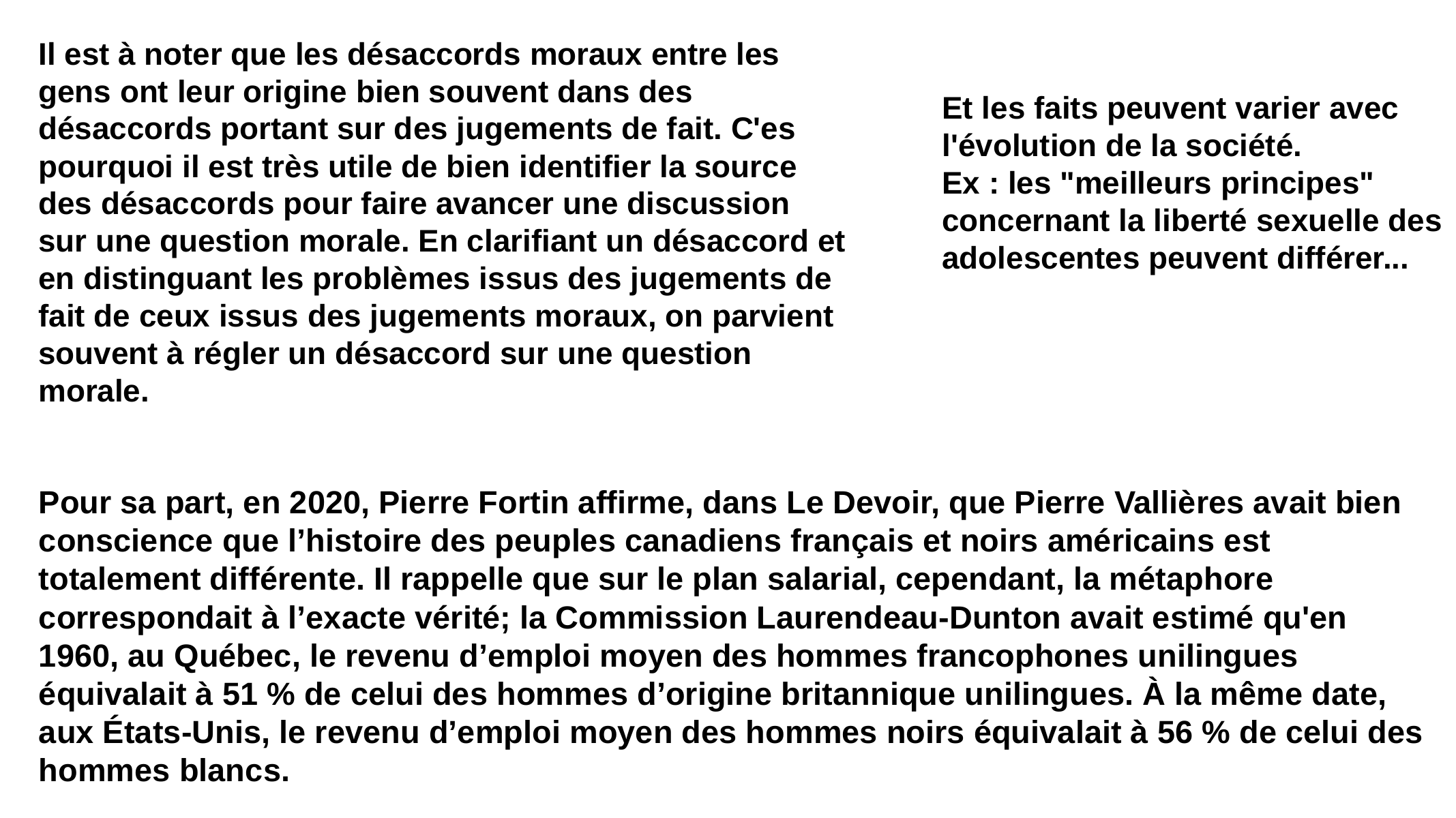

Il est à noter que les désaccords moraux entre les gens ont leur origine bien souvent dans des désaccords portant sur des jugements de fait. C'es pourquoi il est très utile de bien identifier la source des désaccords pour faire avancer une discussion sur une question morale. En clarifiant un désaccord et en distinguant les problèmes issus des jugements de fait de ceux issus des jugements moraux, on parvient souvent à régler un désaccord sur une question morale.
Et les faits peuvent varier avec l'évolution de la société.
Ex : les "meilleurs principes" concernant la liberté sexuelle des adolescentes peuvent différer...
Pour sa part, en 2020, Pierre Fortin affirme, dans Le Devoir, que Pierre Vallières avait bien conscience que l’histoire des peuples canadiens français et noirs américains est totalement différente. Il rappelle que sur le plan salarial, cependant, la métaphore correspondait à l’exacte vérité; la Commission Laurendeau-Dunton avait estimé qu'en 1960, au Québec, le revenu d’emploi moyen des hommes francophones unilingues équivalait à 51 % de celui des hommes d’origine britannique unilingues. À la même date, aux États-Unis, le revenu d’emploi moyen des hommes noirs équivalait à 56 % de celui des hommes blancs.